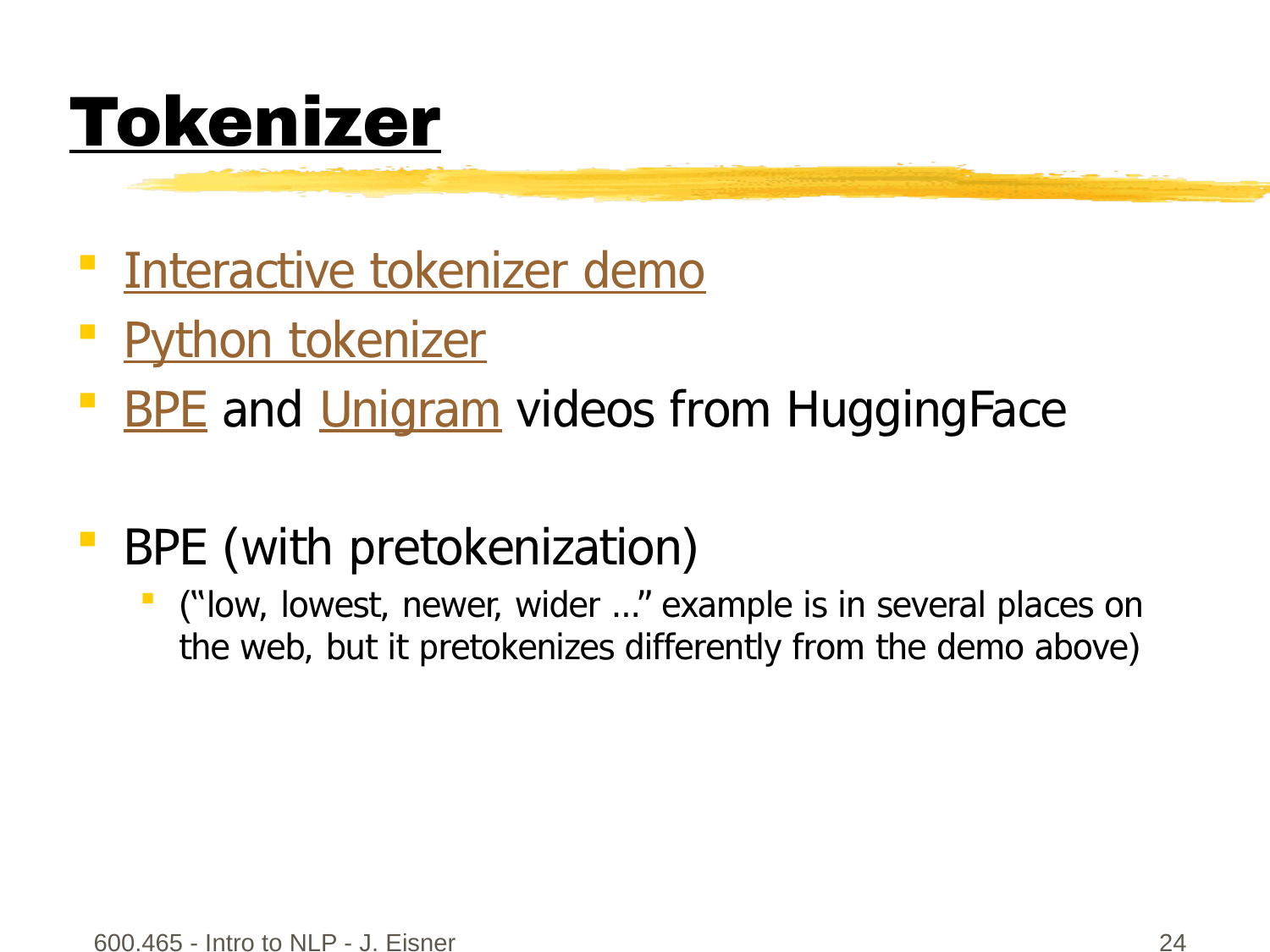

# Tokenizer
Interactive tokenizer demo
Python tokenizer
BPE and Unigram videos from HuggingFace

BPE (with pretokenization)
(“low, lowest, newer, wider …” example is in several places on the web, but it pretokenizes differently from the demo above)
600.465 - Intro to NLP - J. Eisner
24